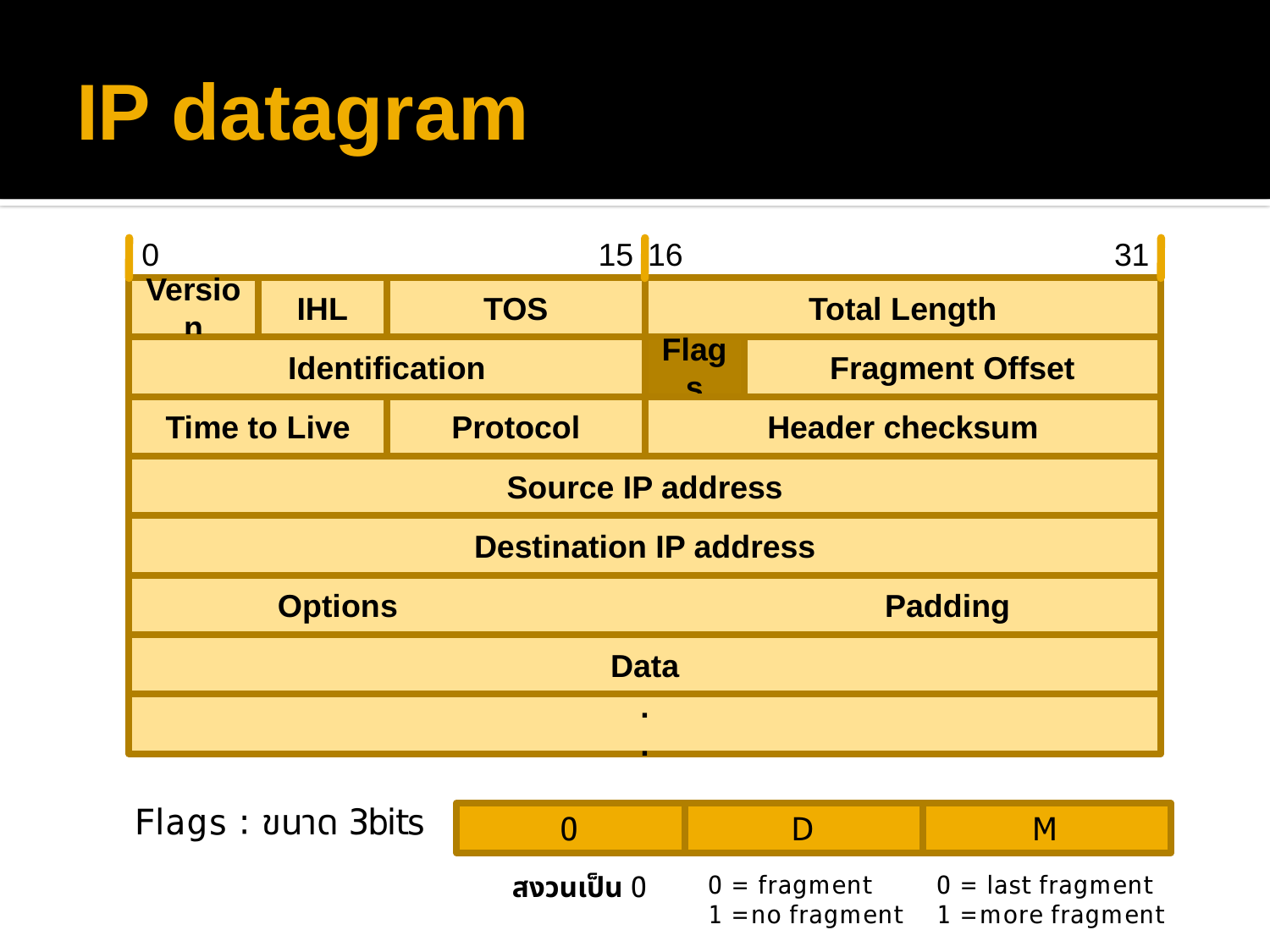

# IP datagram
0
15
16
31
Version
IHL
TOS
Total Length
Identification
Flags
Fragment Offset
Time to Live
Protocol
Header checksum
Source IP address
Destination IP address
Options                                                       Padding
Data
.
.
Flags : ขนาด 3bits
0
D
M
สงวนเป็น 0
0 = fragment
1 =no fragment
0 = last fragment
1 =more fragment